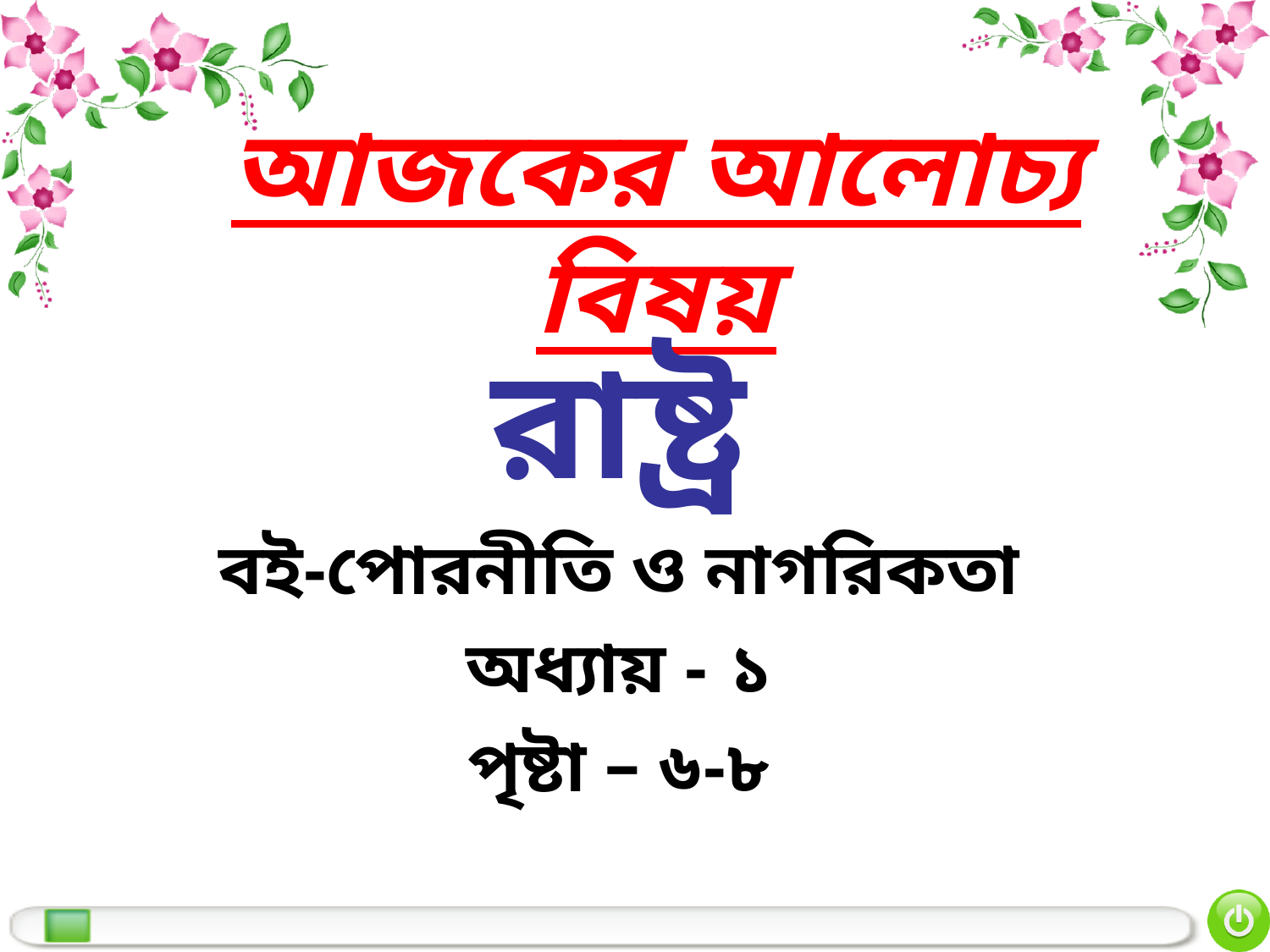

# আজকের আলোচ্য বিষয়
রাষ্ট্র
বই-পোরনীতি ও নাগরিকতা
অধ্যায় - ১
পৃষ্টা – ৬-৮